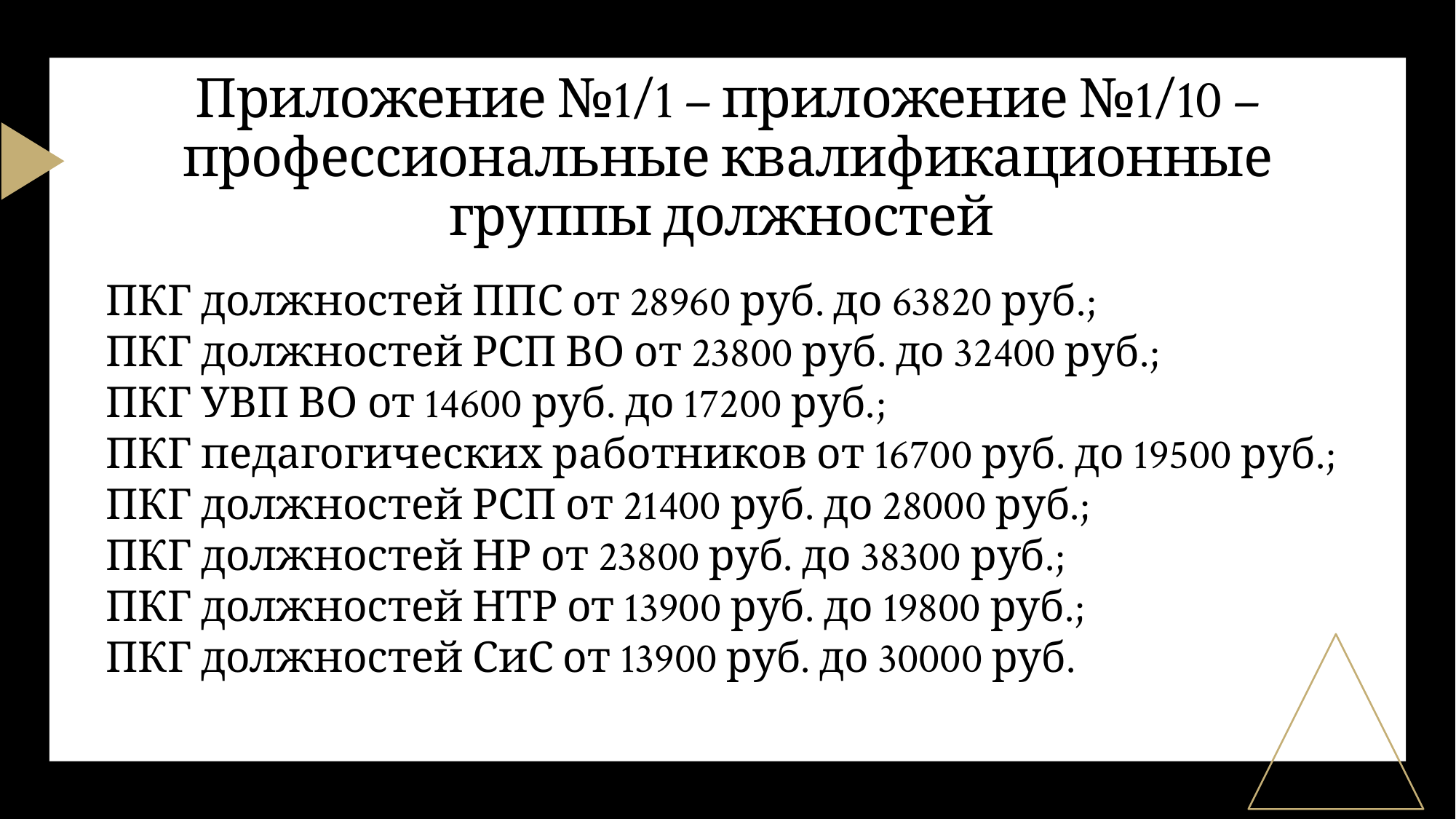

# Приложение №1/1 – приложение №1/10 – профессиональные квалификационные группы должностей
ПКГ должностей ППС от 28960 руб. до 63820 руб.;
ПКГ должностей РСП ВО от 23800 руб. до 32400 руб.;
ПКГ УВП ВО от 14600 руб. до 17200 руб.;
ПКГ педагогических работников от 16700 руб. до 19500 руб.;
ПКГ должностей РСП от 21400 руб. до 28000 руб.;
ПКГ должностей НР от 23800 руб. до 38300 руб.;
ПКГ должностей НТР от 13900 руб. до 19800 руб.;
ПКГ должностей СиС от 13900 руб. до 30000 руб.